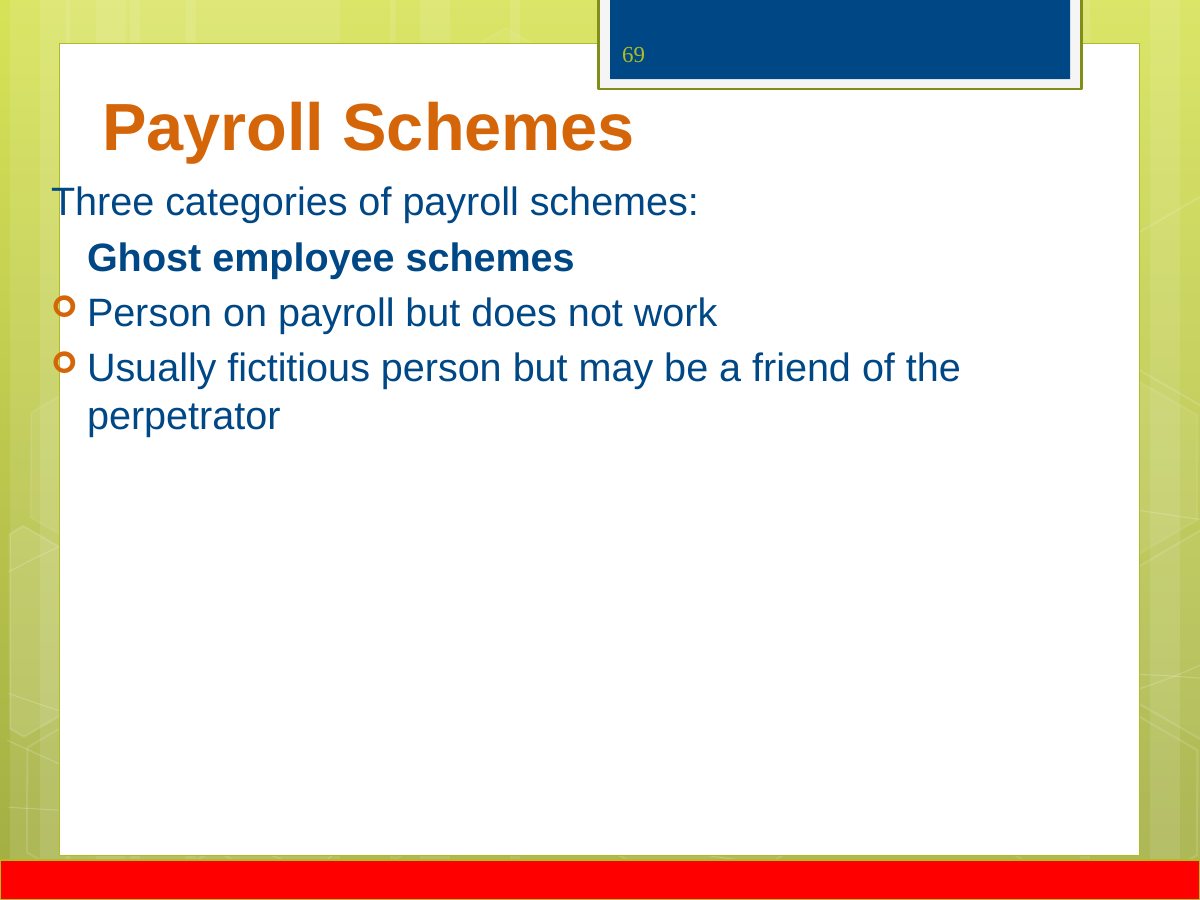

69
# Payroll Schemes
Three categories of payroll schemes:
	Ghost employee schemes
Person on payroll but does not work
Usually fictitious person but may be a friend of the perpetrator